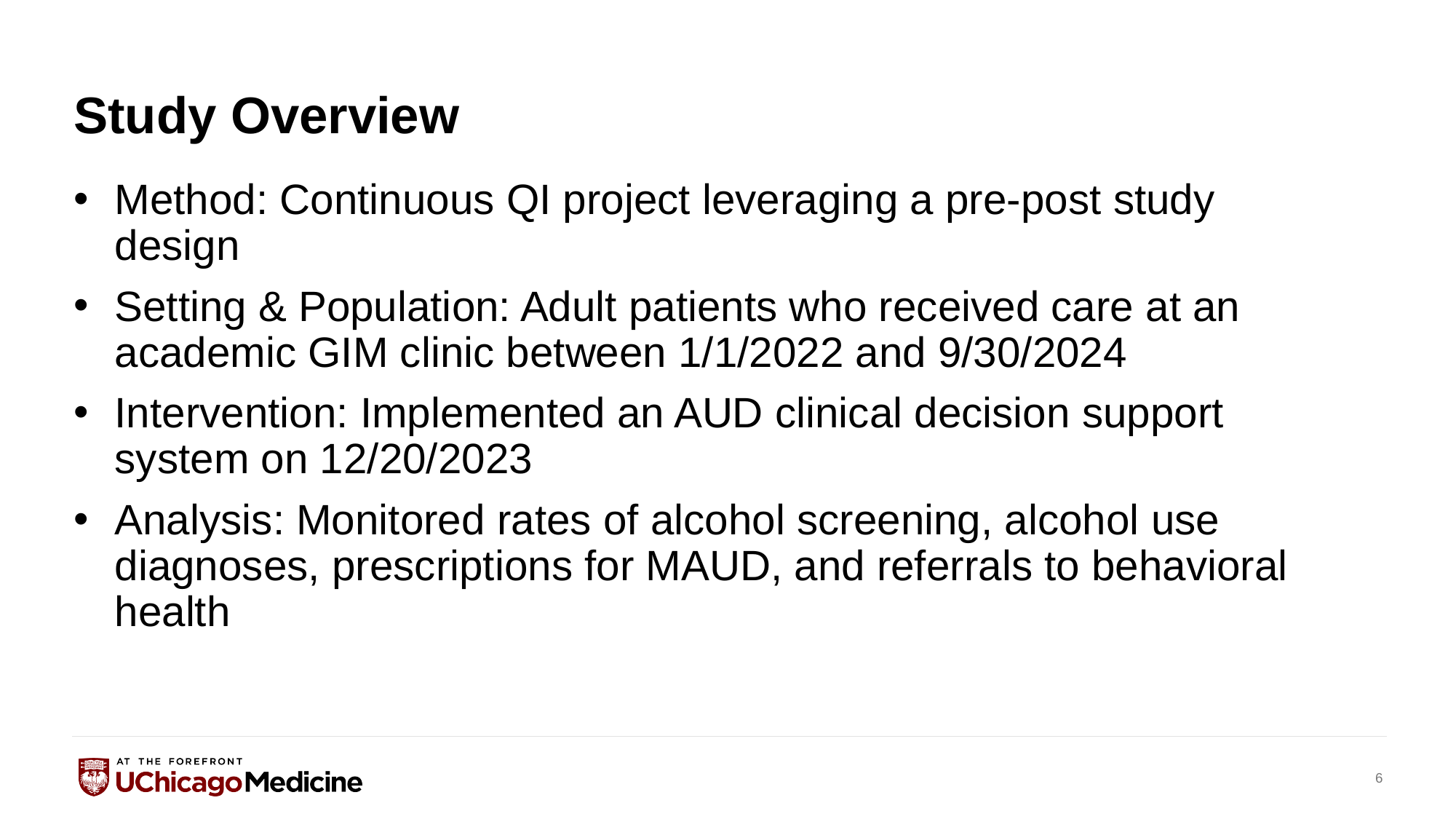

# Study Overview
Method: Continuous QI project leveraging a pre-post study design
Setting & Population: Adult patients who received care at an academic GIM clinic between 1/1/2022 and 9/30/2024
Intervention: Implemented an AUD clinical decision support system on 12/20/2023
Analysis: Monitored rates of alcohol screening, alcohol use diagnoses, prescriptions for MAUD, and referrals to behavioral health
6